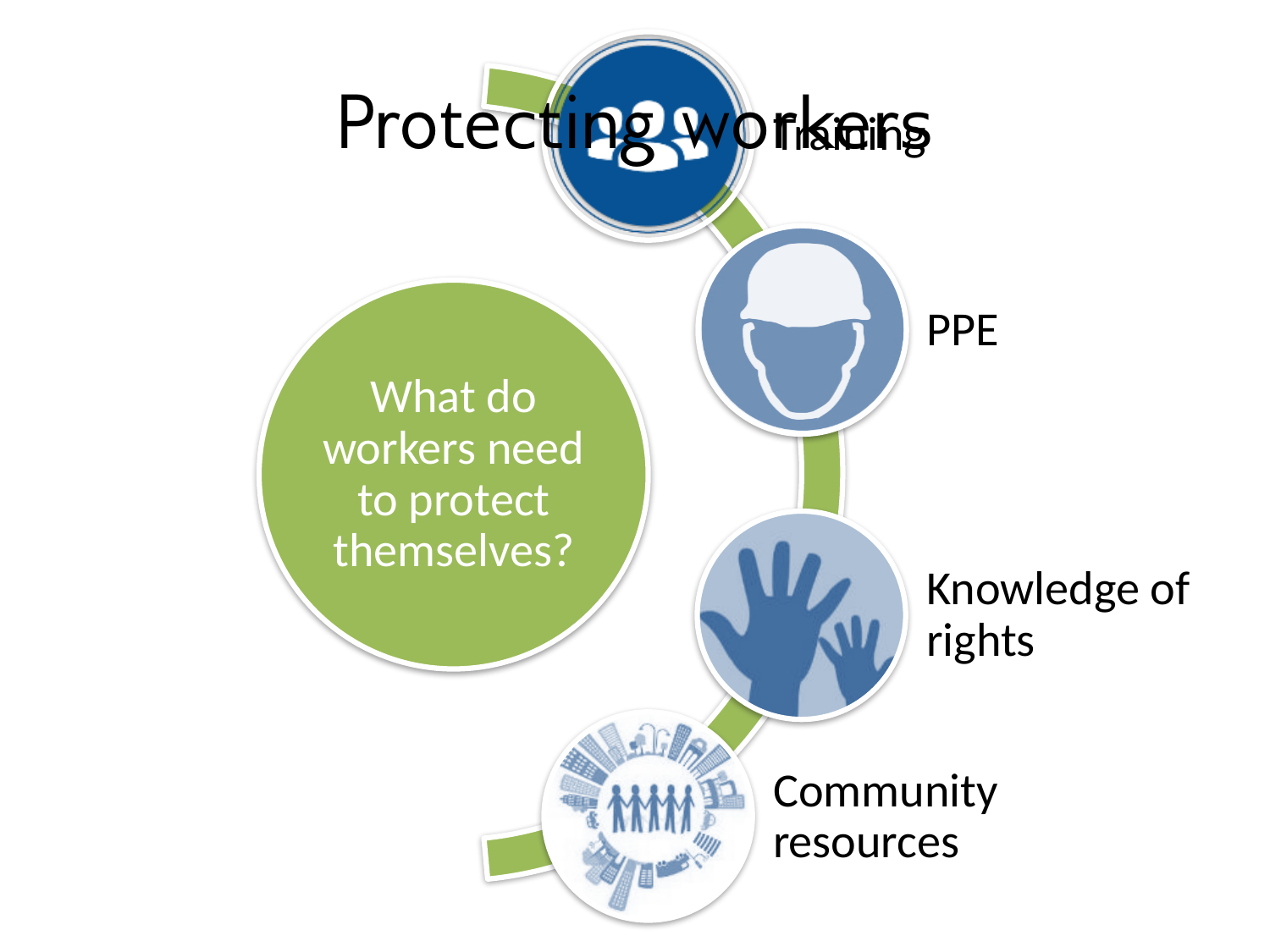

What do workers need to protect themselves?
Training
PPE
Knowledge of rights
Community resources
# Protecting workers